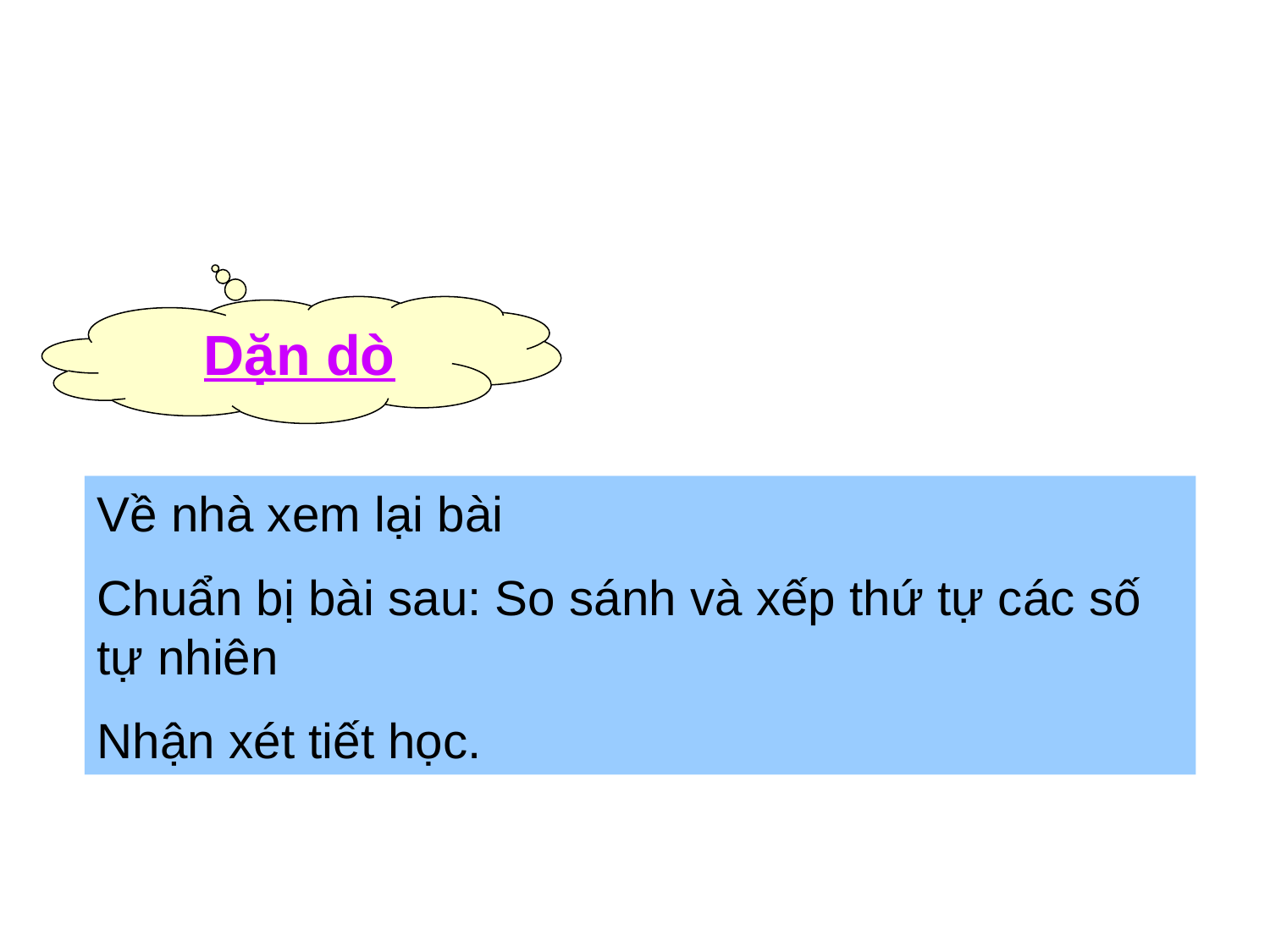

Dặn dò
Về nhà xem lại bài
Chuẩn bị bài sau: So sánh và xếp thứ tự các số tự nhiên
Nhận xét tiết học.